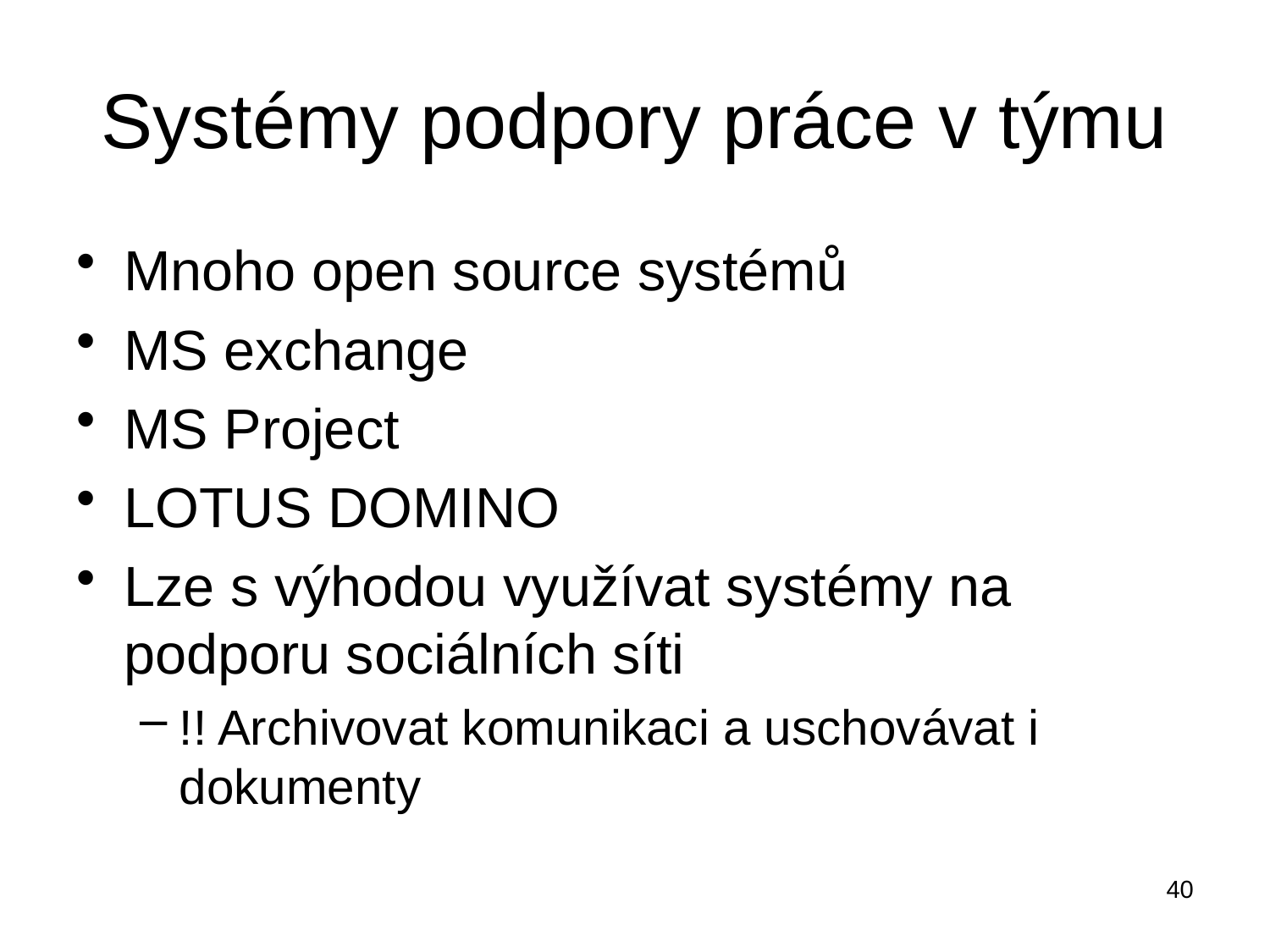

# Systémy podpory práce v týmu
Mnoho open source systémů
MS exchange
MS Project
LOTUS DOMINO
Lze s výhodou využívat systémy na podporu sociálních síti
!! Archivovat komunikaci a uschovávat i dokumenty

40